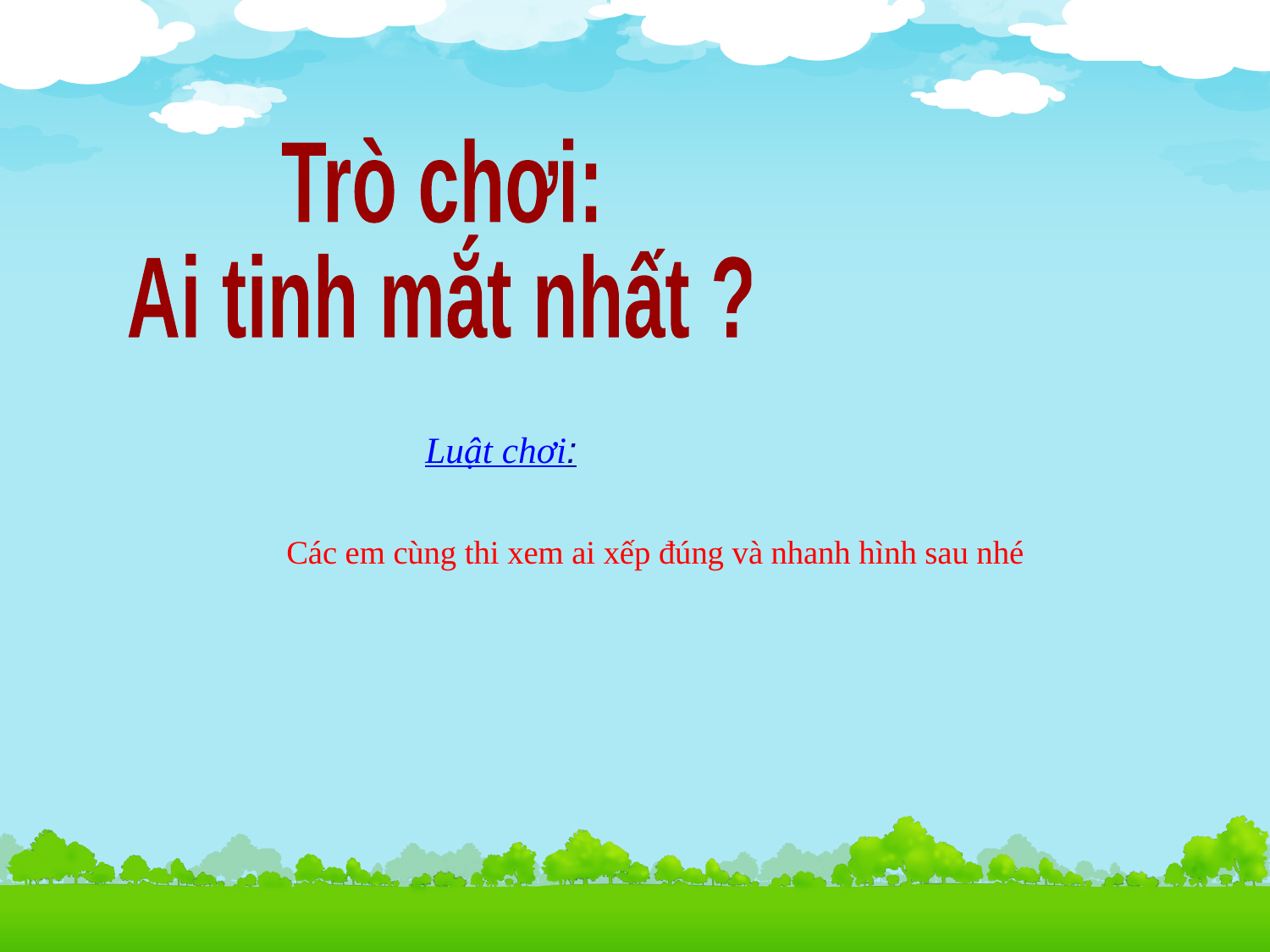

Trò chơi:
Ai tinh mắt nhất ?
Luật chơi:
         Các em cùng thi xem ai xếp đúng và nhanh hình sau nhé